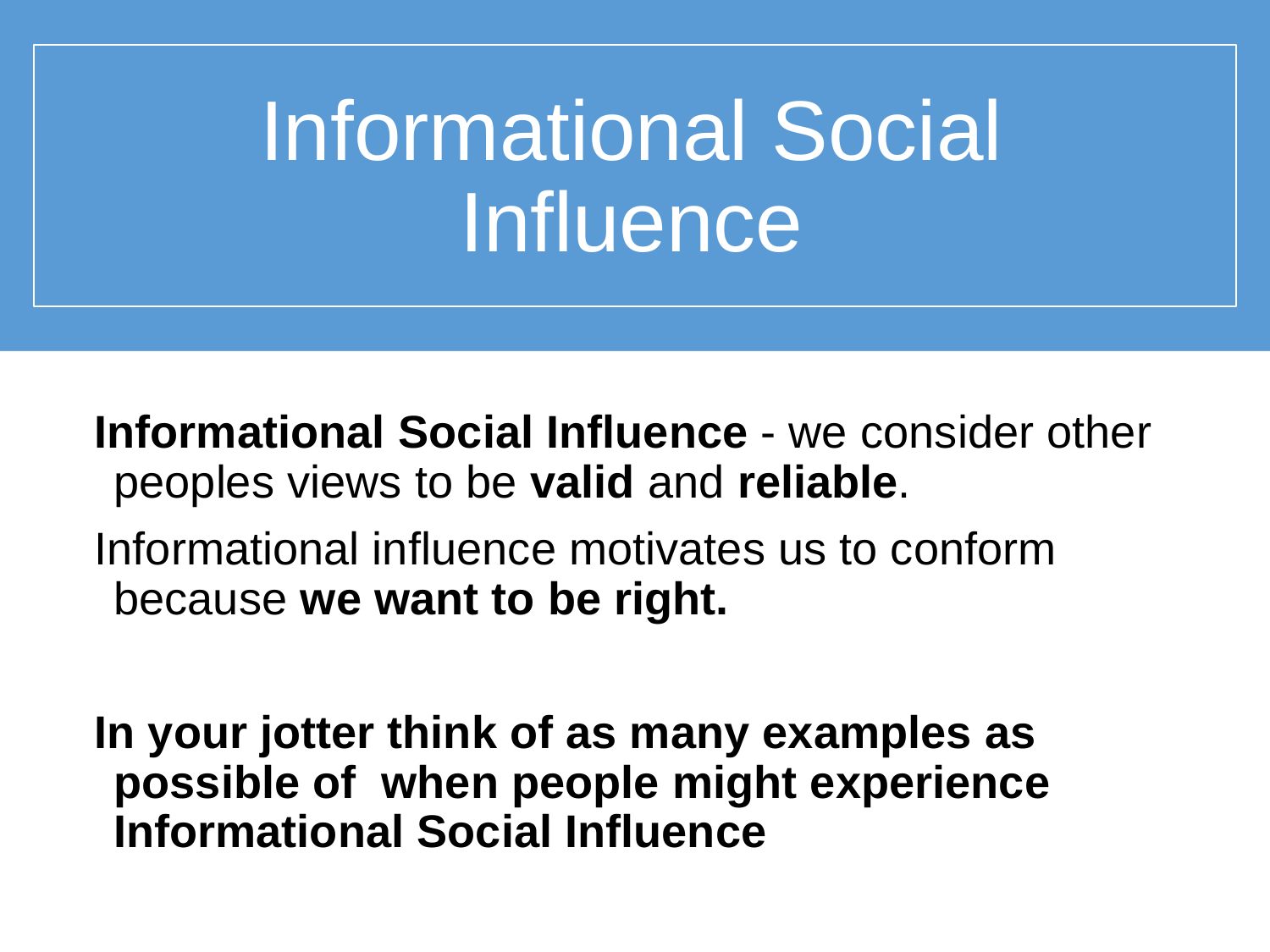

# Informational Social Influence

Informational Social Influence - we consider other peoples views to be valid and reliable.
Informational influence motivates us to conform because we want to be right.

In your jotter think of as many examples as possible of  when people might experience Informational Social Influence